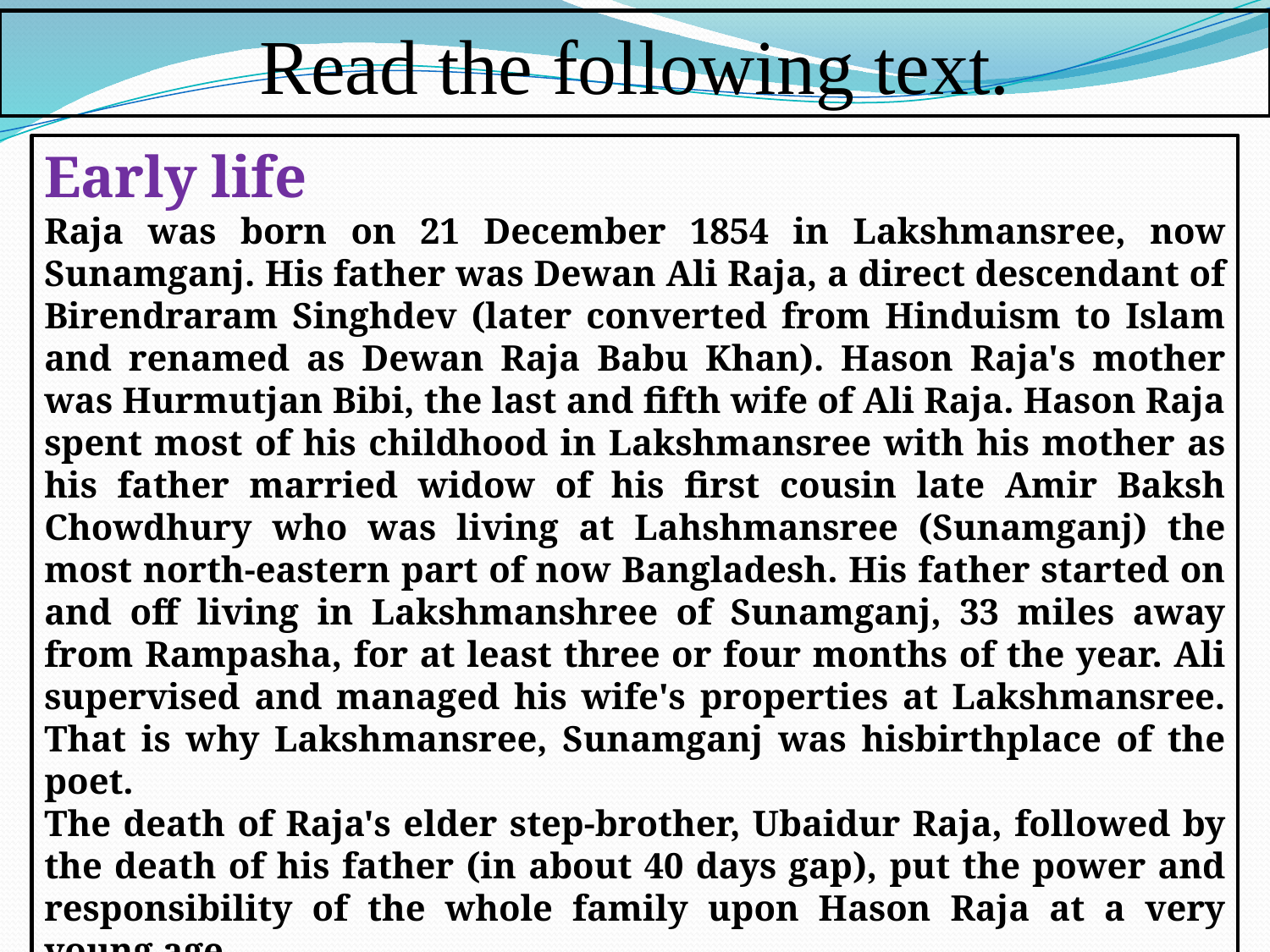

Read the following text.
Early life
Raja was born on 21 December 1854 in Lakshmansree, now Sunamganj. His father was Dewan Ali Raja, a direct descendant of Birendraram Singhdev (later converted from Hinduism to Islam and renamed as Dewan Raja Babu Khan). Hason Raja's mother was Hurmutjan Bibi, the last and fifth wife of Ali Raja. Hason Raja spent most of his childhood in Lakshmansree with his mother as his father married widow of his first cousin late Amir Baksh Chowdhury who was living at Lahshmansree (Sunamganj) the most north-eastern part of now Bangladesh. His father started on and off living in Lakshmanshree of Sunamganj, 33 miles away from Rampasha, for at least three or four months of the year. Ali supervised and managed his wife's properties at Lakshmansree. That is why Lakshmansree, Sunamganj was hisbirthplace of the poet.
The death of Raja's elder step-brother, Ubaidur Raja, followed by the death of his father (in about 40 days gap), put the power and responsibility of the whole family upon Hason Raja at a very young age.